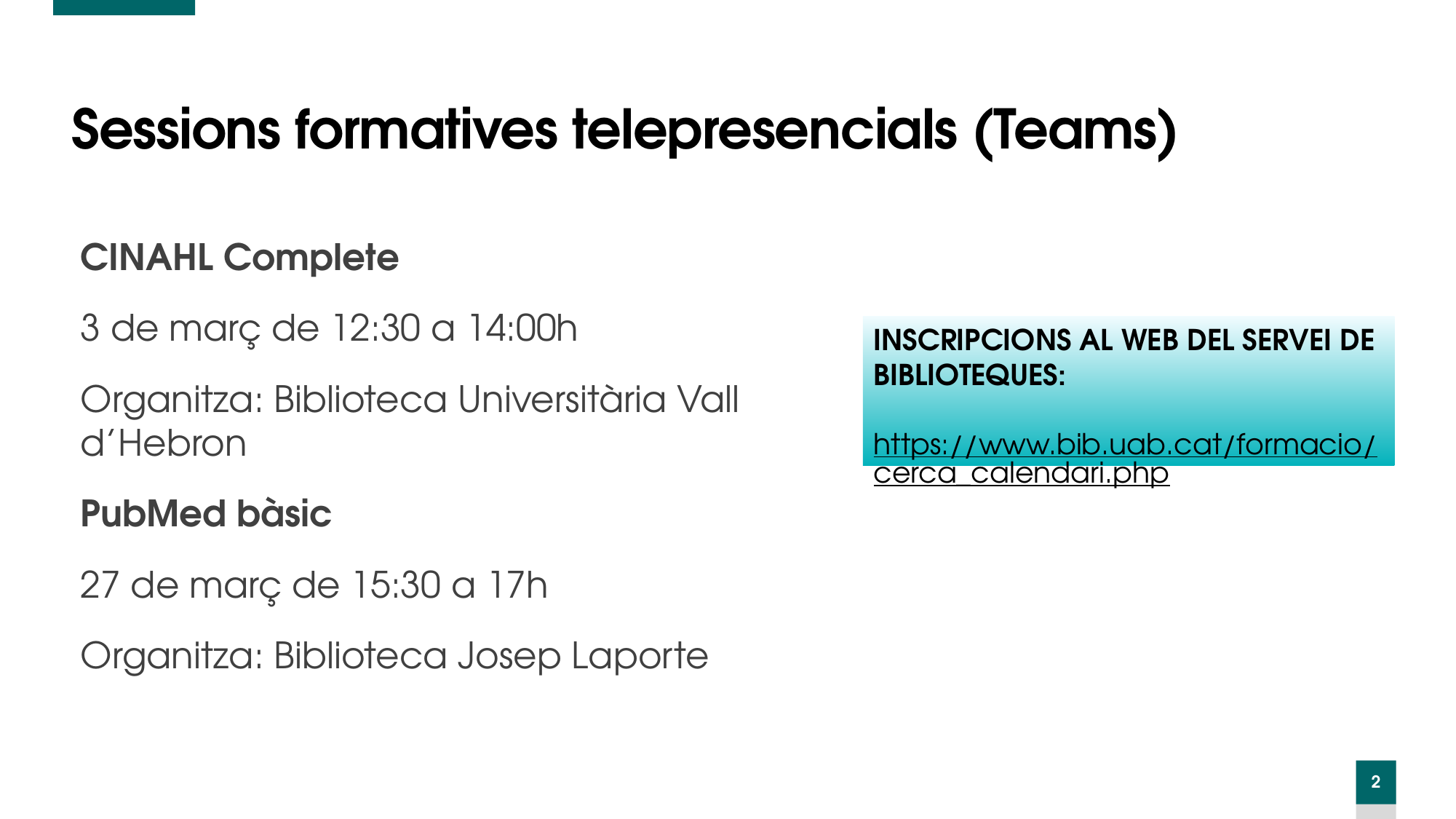

Sessions formatives telepresencials (Teams)
CINAHL Complete
3 de març de 12:30 a 14:00h
Organitza: Biblioteca Universitària Vall d’Hebron
PubMed bàsic
27 de març de 15:30 a 17h
Organitza: Biblioteca Josep Laporte

INSCRIPCIONS AL WEB DEL SERVEI DE BIBLIOTEQUES:

https://www.bib.uab.cat/formacio/cerca_calendari.php